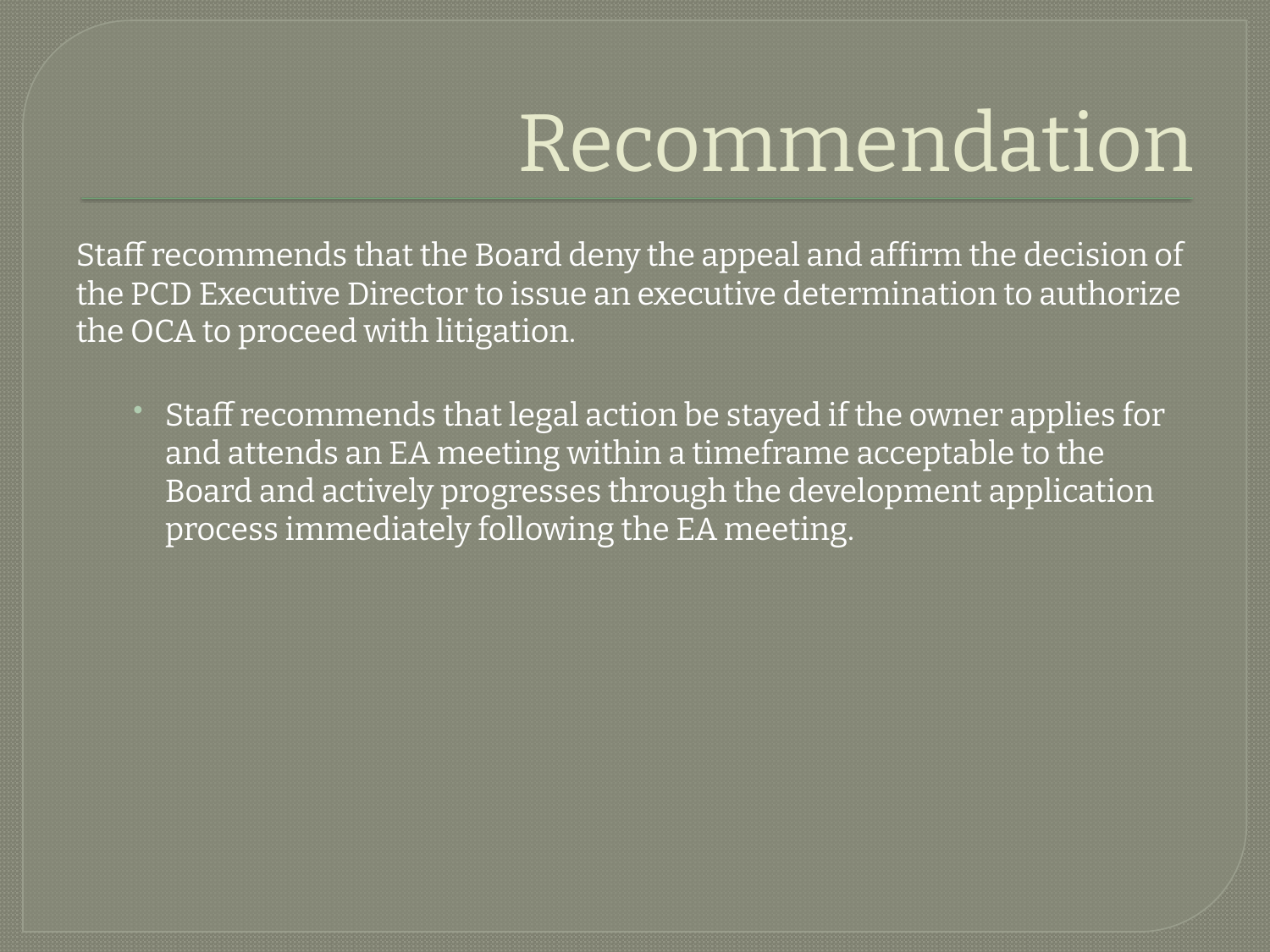

# Recommendation
Staff recommends that the Board deny the appeal and affirm the decision of the PCD Executive Director to issue an executive determination to authorize the OCA to proceed with litigation.

Staff recommends that legal action be stayed if the owner applies for and attends an EA meeting within a timeframe acceptable to the Board and actively progresses through the development application process immediately following the EA meeting.